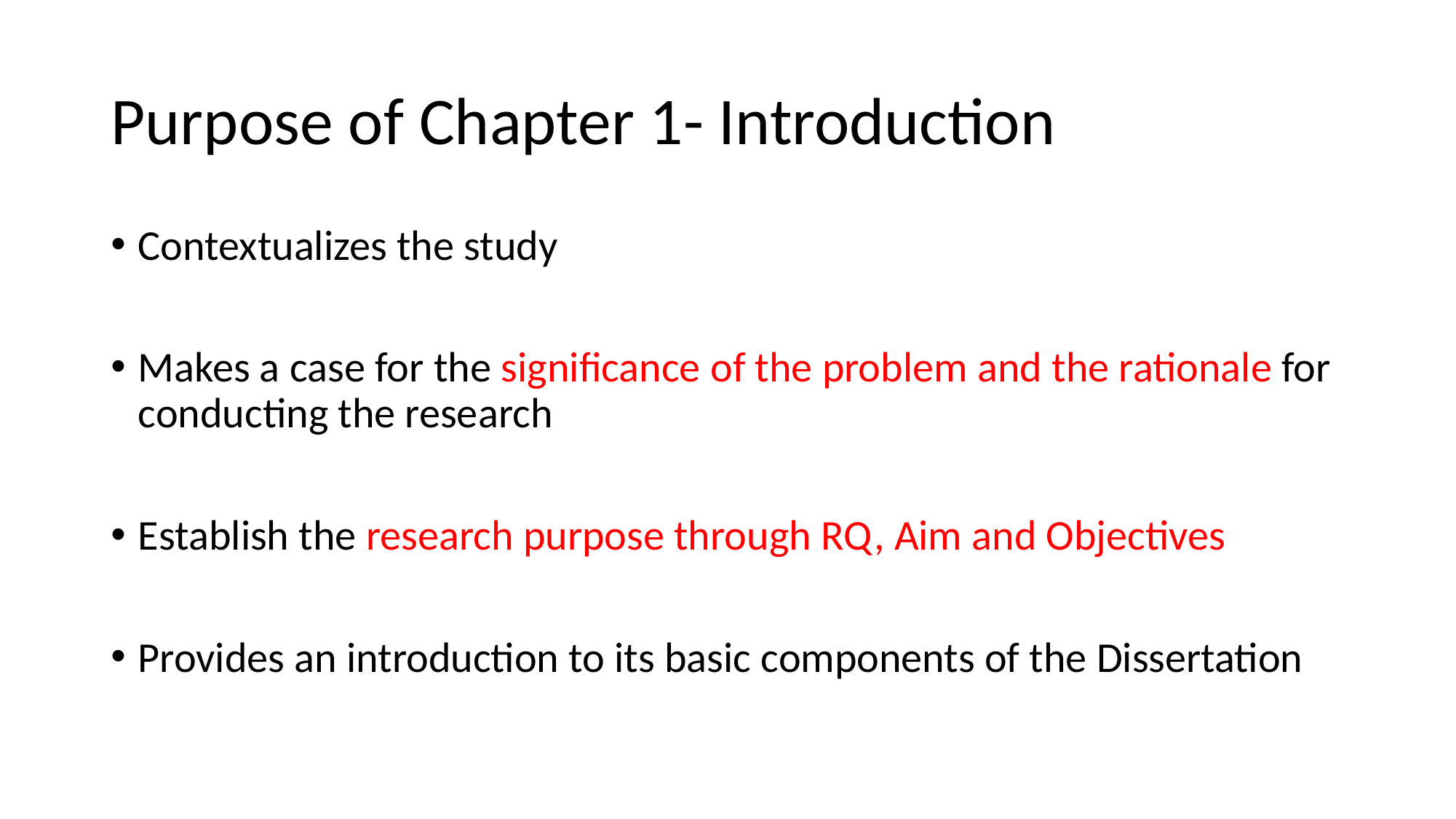

# Purpose of Chapter 1- Introduction
Contextualizes the study

Makes a case for the significance of the problem and the rationale for conducting the research

Establish the research purpose through RQ, Aim and Objectives

Provides an introduction to its basic components of the Dissertation